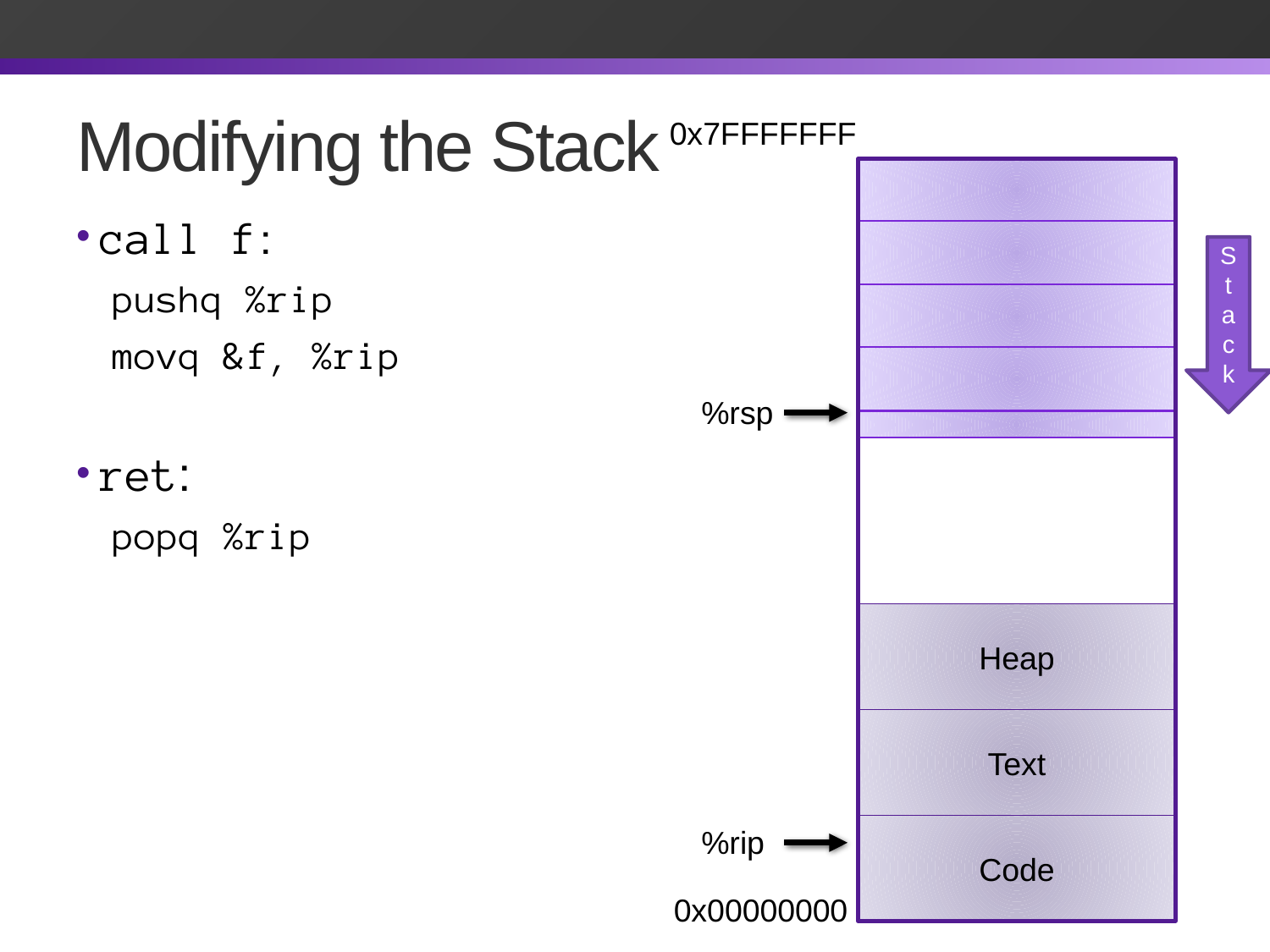

# Modifying the Stack
0x7FFFFFFF

call f:
pushq %rip
movq &f, %rip

ret:
popq %rip

Stack

%rsp

Heap
Text
Code
%rip
0x00000000